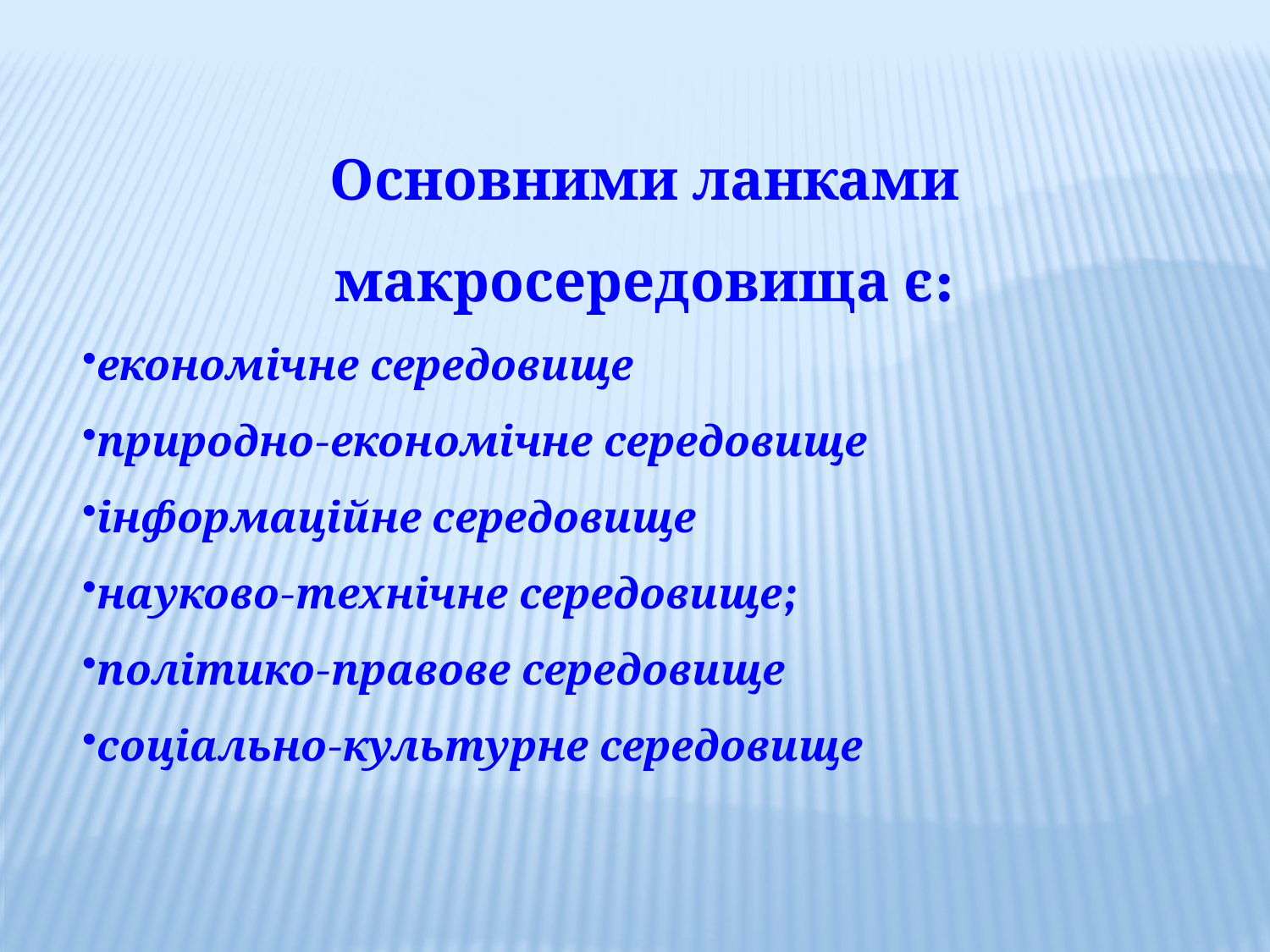

Основними ланками макросередовища є:
економічне середовище
природно-економічне середовище
інформаційне середовище
науково-технічне середовище;
політико-правове середовище
соціально-культурне середовище